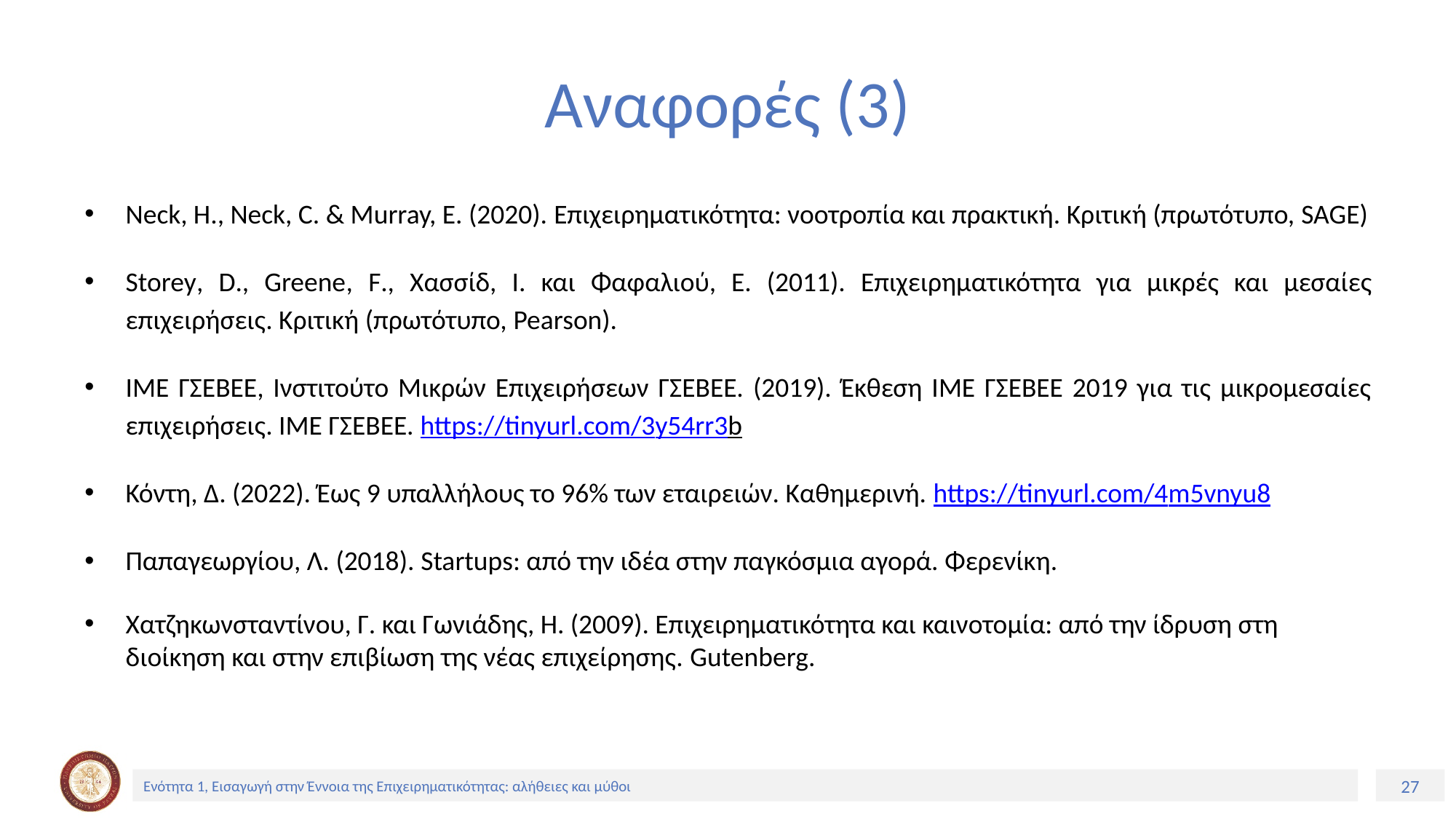

# Αναφορές (3)
Neck, H., Neck, C. & Murray, E. (2020). Επιχειρηματικότητα: νοοτροπία και πρακτική. Κριτική (πρωτότυπο, SAGE)
Storey, D., Greene, F., Χασσίδ, Ι. και Φαφαλιού, Ε. (2011). Επιχειρηματικότητα για μικρές και μεσαίες επιχειρήσεις. Κριτική (πρωτότυπο, Pearson).
ΙΜΕ ΓΣΕΒΕΕ, Ινστιτούτο Μικρών Επιχειρήσεων ΓΣΕΒΕΕ. (2019). Έκθεση ΙΜΕ ΓΣΕΒΕΕ 2019 για τις μικρομεσαίες επιχειρήσεις. ΙΜΕ ΓΣΕΒΕΕ. https://tinyurl.com/3y54rr3b
Κόντη, Δ. (2022). Έως 9 υπαλλήλους το 96% των εταιρειών. Καθημερινή. https://tinyurl.com/4m5vnyu8
Παπαγεωργίου, Λ. (2018). Startups: από την ιδέα στην παγκόσμια αγορά. Φερενίκη.
Χατζηκωνσταντίνου, Γ. και Γωνιάδης, Η. (2009). Επιχειρηματικότητα και καινοτομία: από την ίδρυση στη διοίκηση και στην επιβίωση της νέας επιχείρησης. Gutenberg.